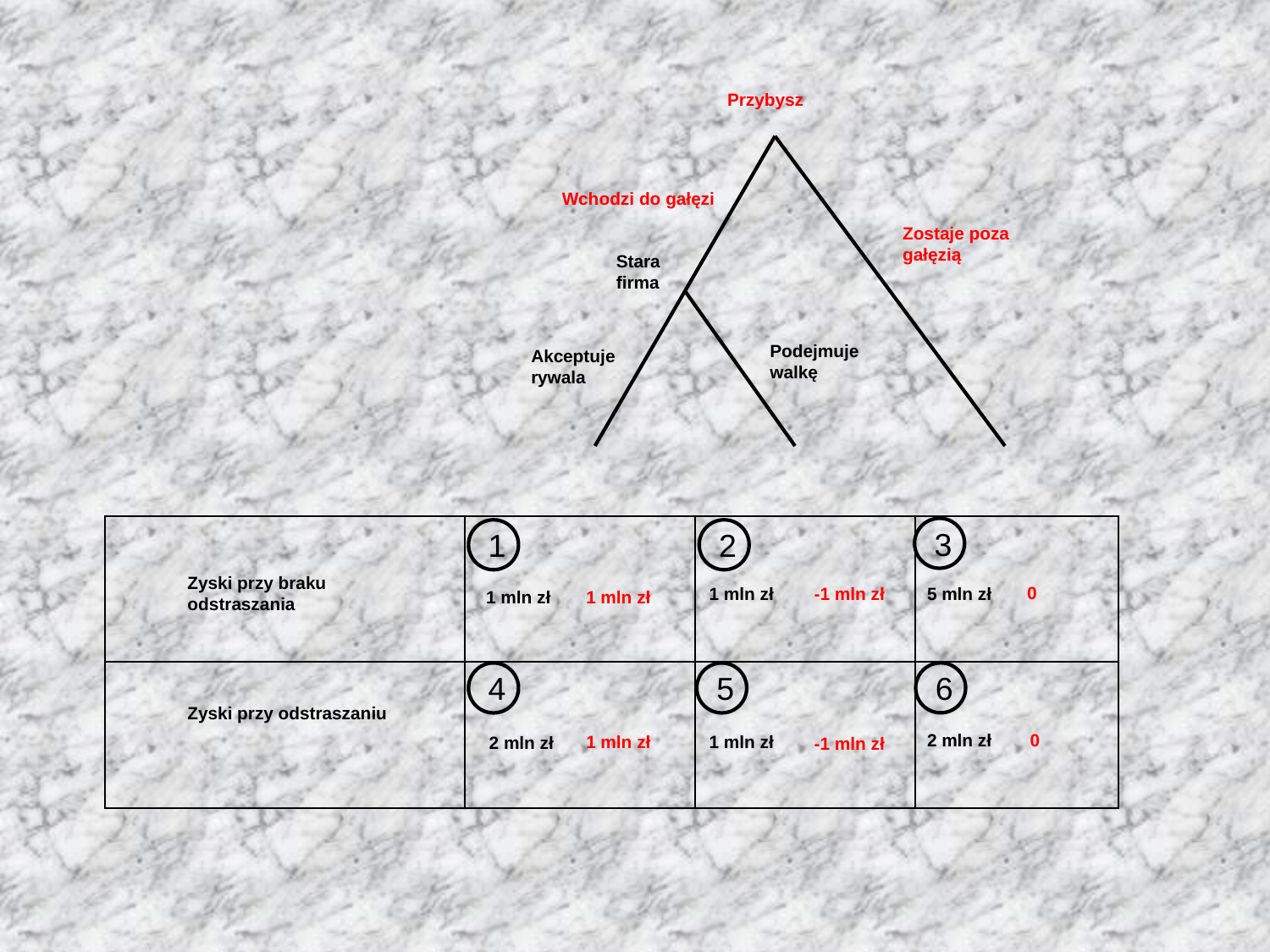

Przybysz
Wchodzi do gałęzi
Zostaje poza gałęzią
Stara firma
Podejmuje walkę
Akceptuje rywala
|  |  |  |  |
| --- | --- | --- | --- |
|  |  |  |  |
3
1
2
Zyski przy braku odstraszania
0
-1 mln zł
1 mln zł
5 mln zł
1 mln zł
1 mln zł
6
4
5
Zyski przy odstraszaniu
0
2 mln zł
1 mln zł
1 mln zł
2 mln zł
-1 mln zł